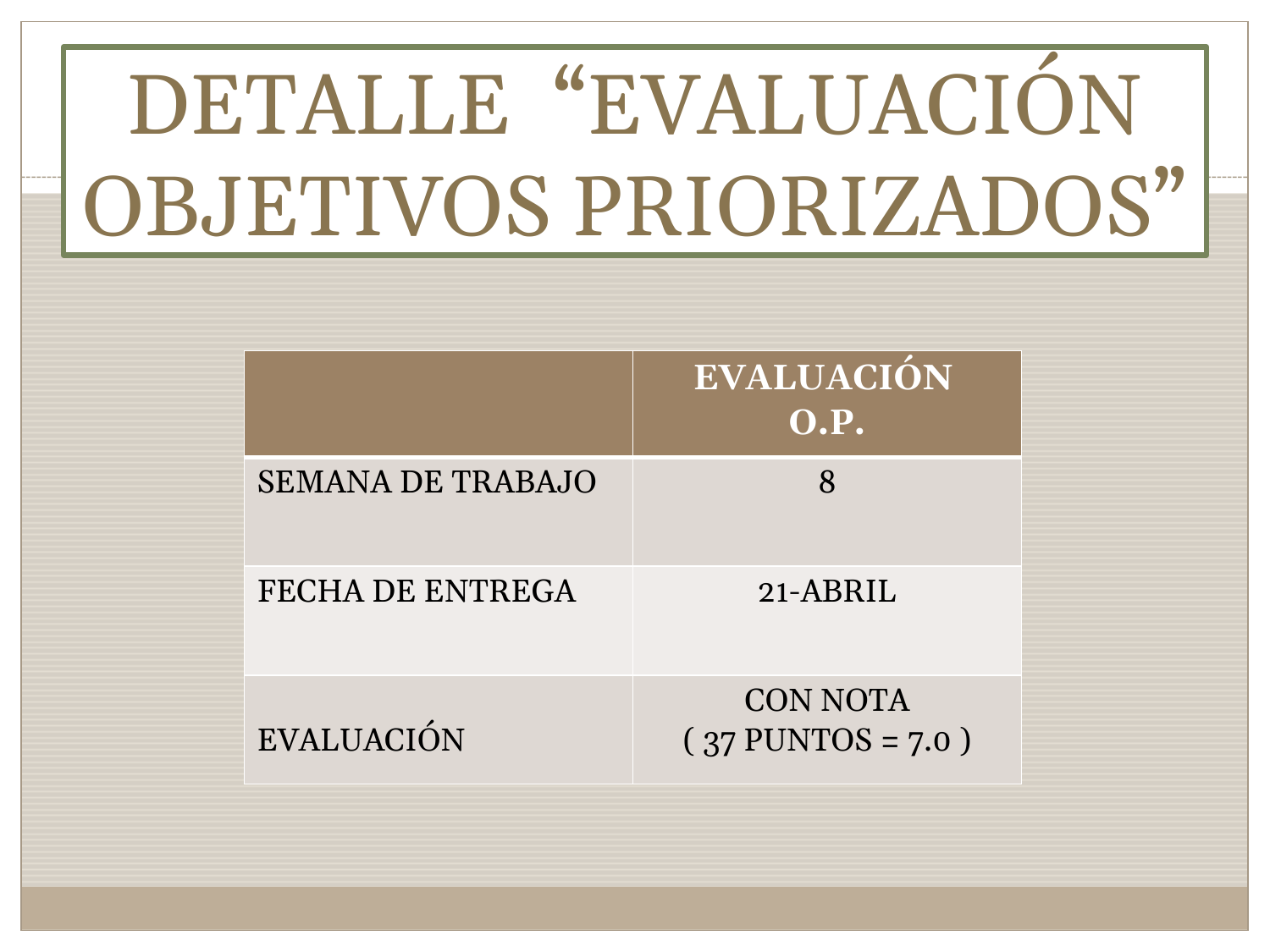

# DETALLE  “EVALUACIÓN OBJETIVOS PRIORIZADOS”
|  | EVALUACIÓN O.P. |
| --- | --- |
| SEMANA DE TRABAJO | 8 |
| FECHA DE ENTREGA | 21-ABRIL |
| EVALUACIÓN | CON NOTA ( 37 PUNTOS = 7.0 ) |